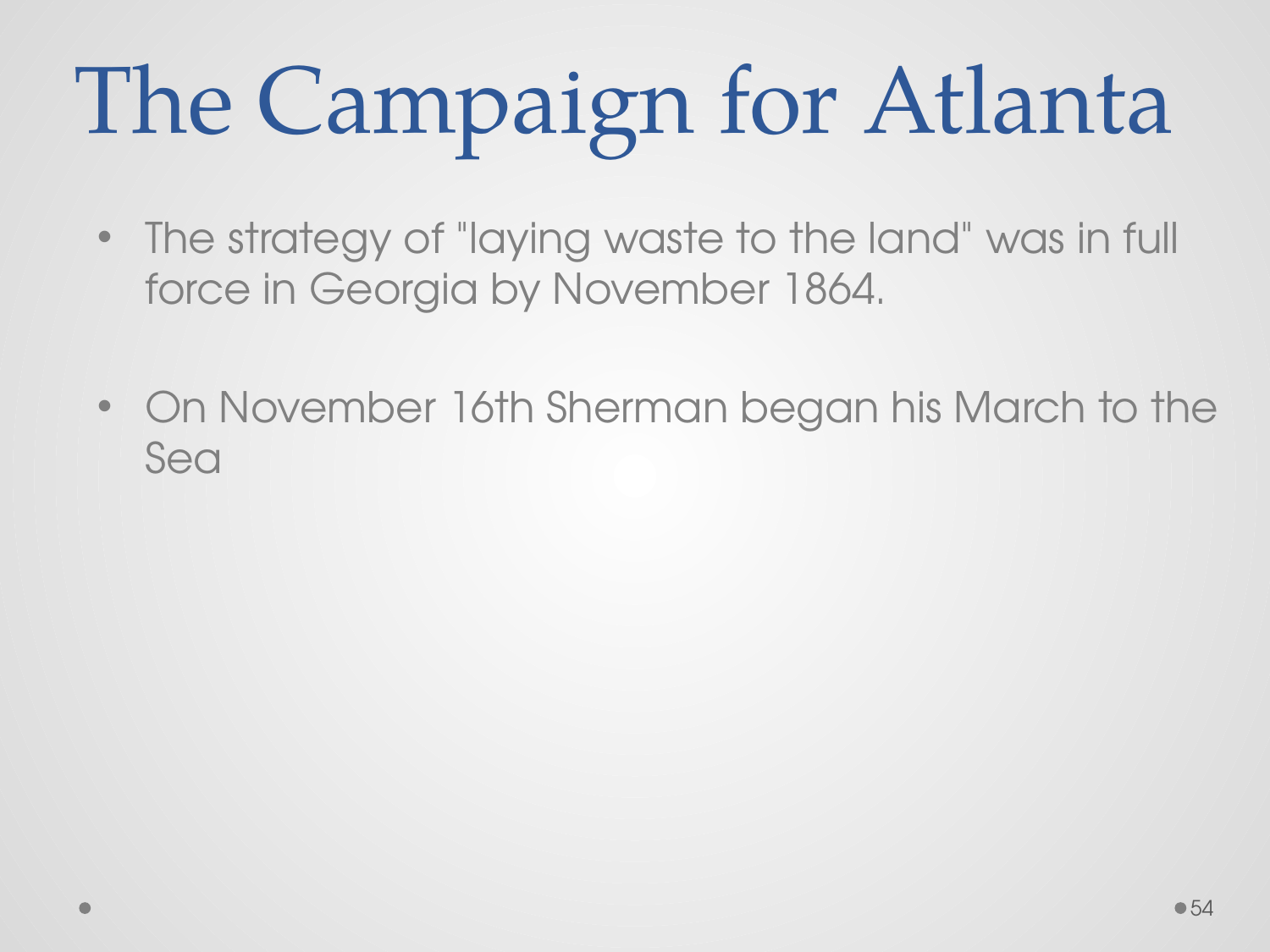

# The Campaign for Atlanta
The strategy of "laying waste to the land" was in full force in Georgia by November 1864.

On November 16th Sherman began his March to the Sea

54